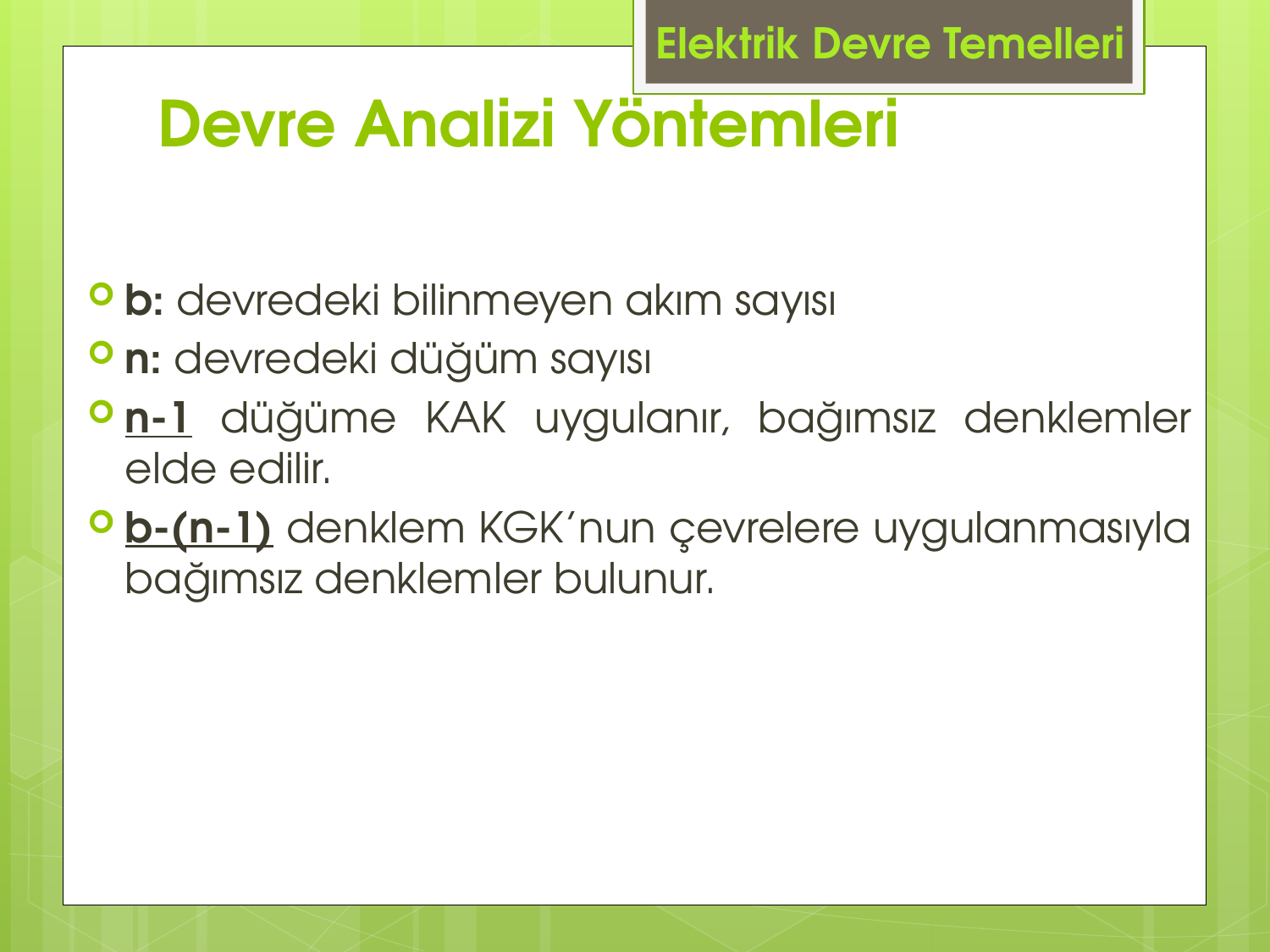

Elektrik Devre Temelleri
# Devre Analizi Yöntemleri
b: devredeki bilinmeyen akım sayısı
n: devredeki düğüm sayısı
n-1 düğüme KAK uygulanır, bağımsız denklemler elde edilir.
b-(n-1) denklem KGK’nun çevrelere uygulanmasıyla bağımsız denklemler bulunur.